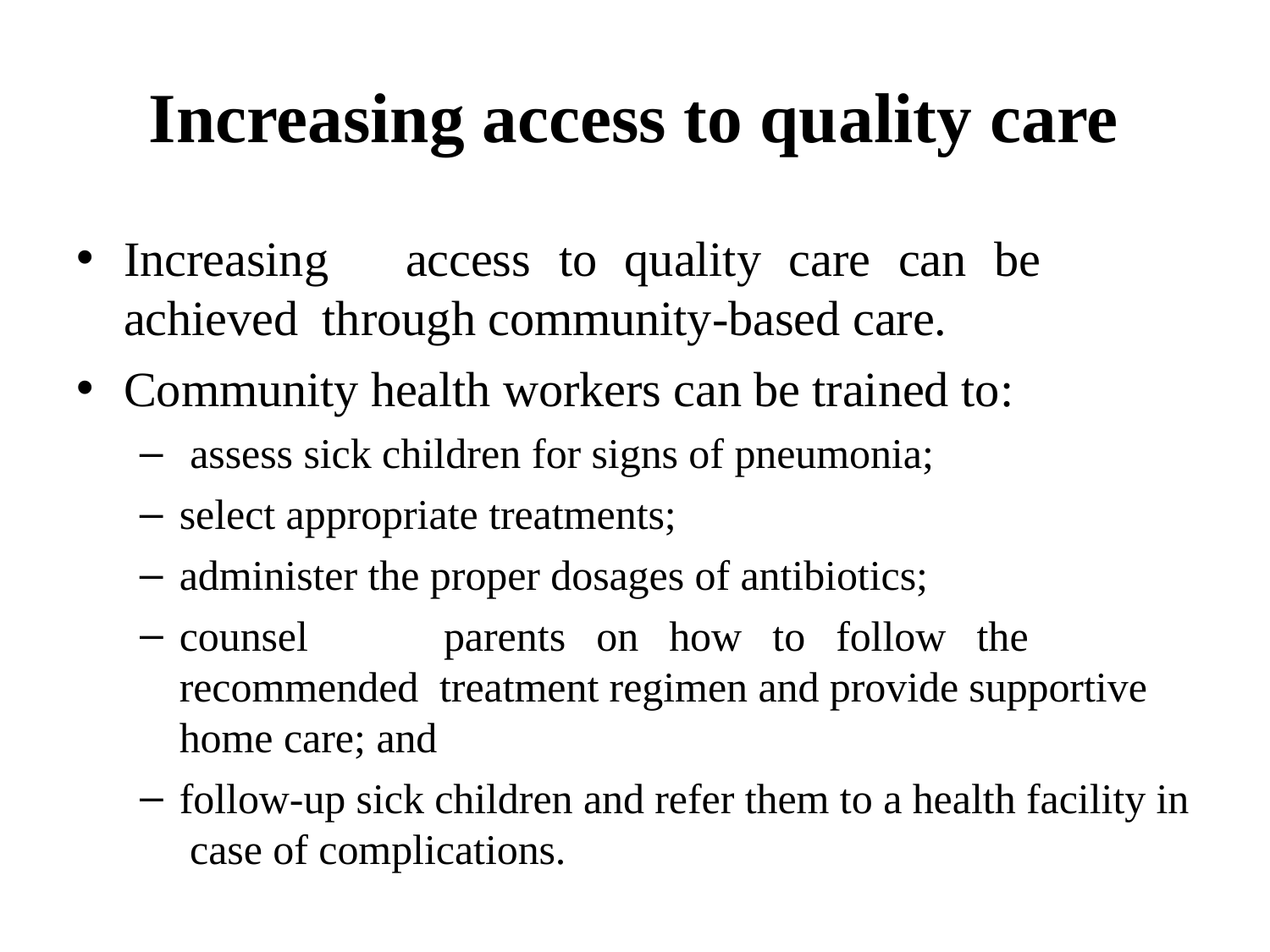

# Increasing access to quality care
Increasing	access	to	quality	care	can	be	achieved  through community-based care.
Community health workers can be trained to:
assess sick children for signs of pneumonia;
select appropriate treatments;
administer the proper dosages of antibiotics;
counsel	parents	on	how	to	follow	the	recommended  treatment regimen and provide supportive home care; and
follow-up sick children and refer them to a health facility in  case of complications.